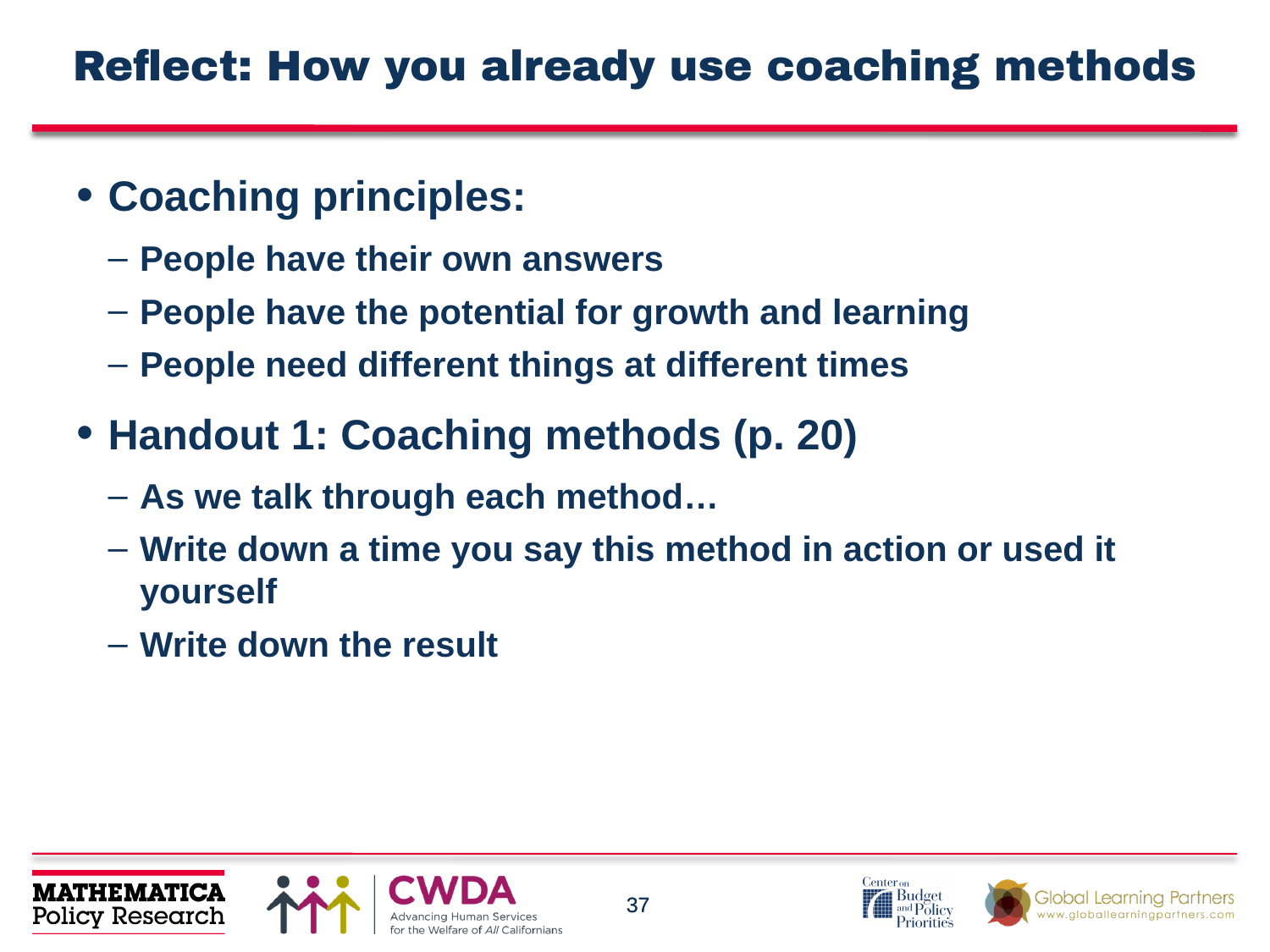

# Reflect: How you already use coaching methods
Coaching principles:
People have their own answers
People have the potential for growth and learning
People need different things at different times
Handout 1: Coaching methods (p. 20)
As we talk through each method…
Write down a time you say this method in action or used it yourself
Write down the result